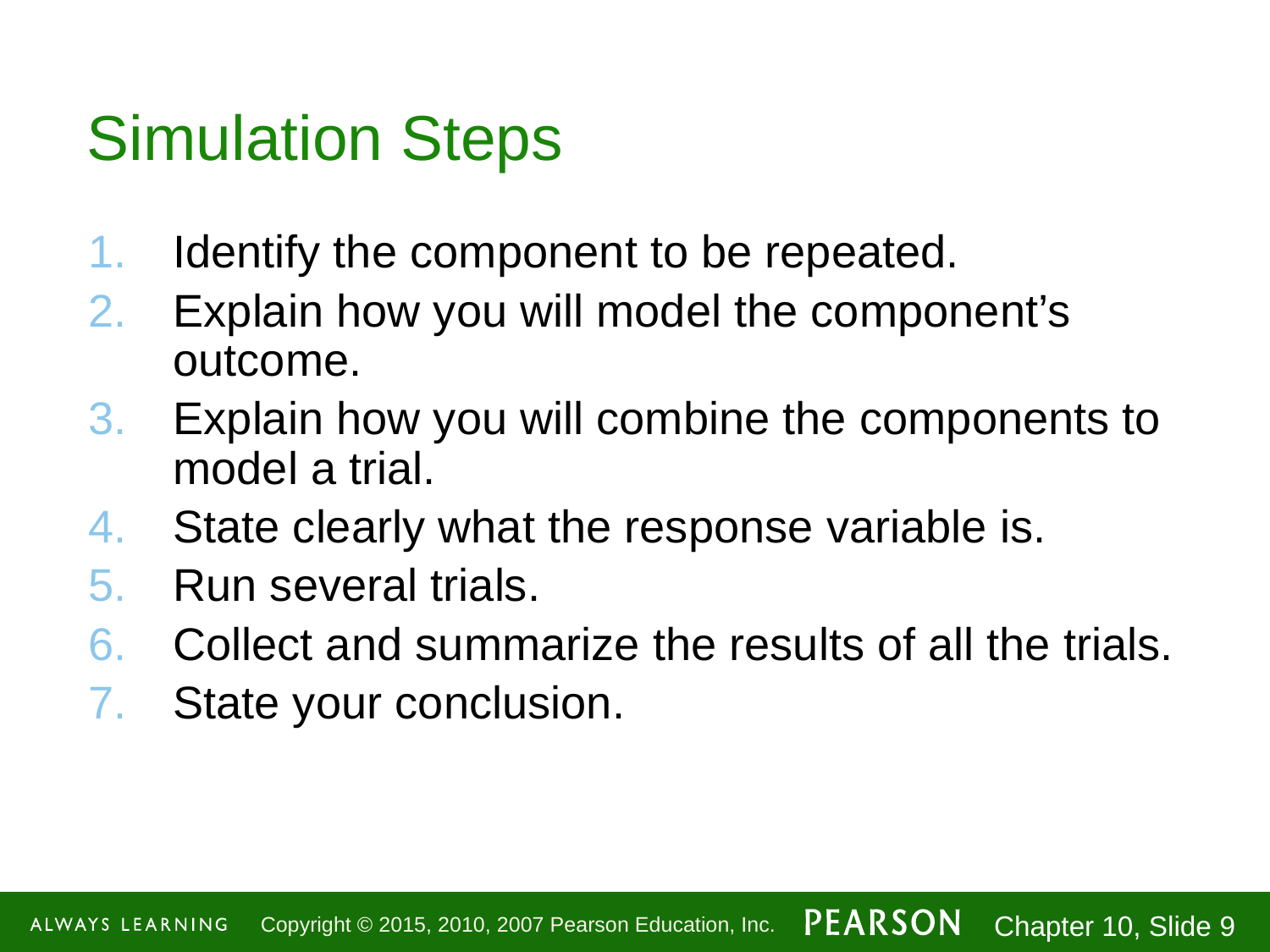

# Simulation Steps
Identify the component to be repeated.
Explain how you will model the component’s outcome.
Explain how you will combine the components to model a trial.
State clearly what the response variable is.
Run several trials.
Collect and summarize the results of all the trials.
State your conclusion.